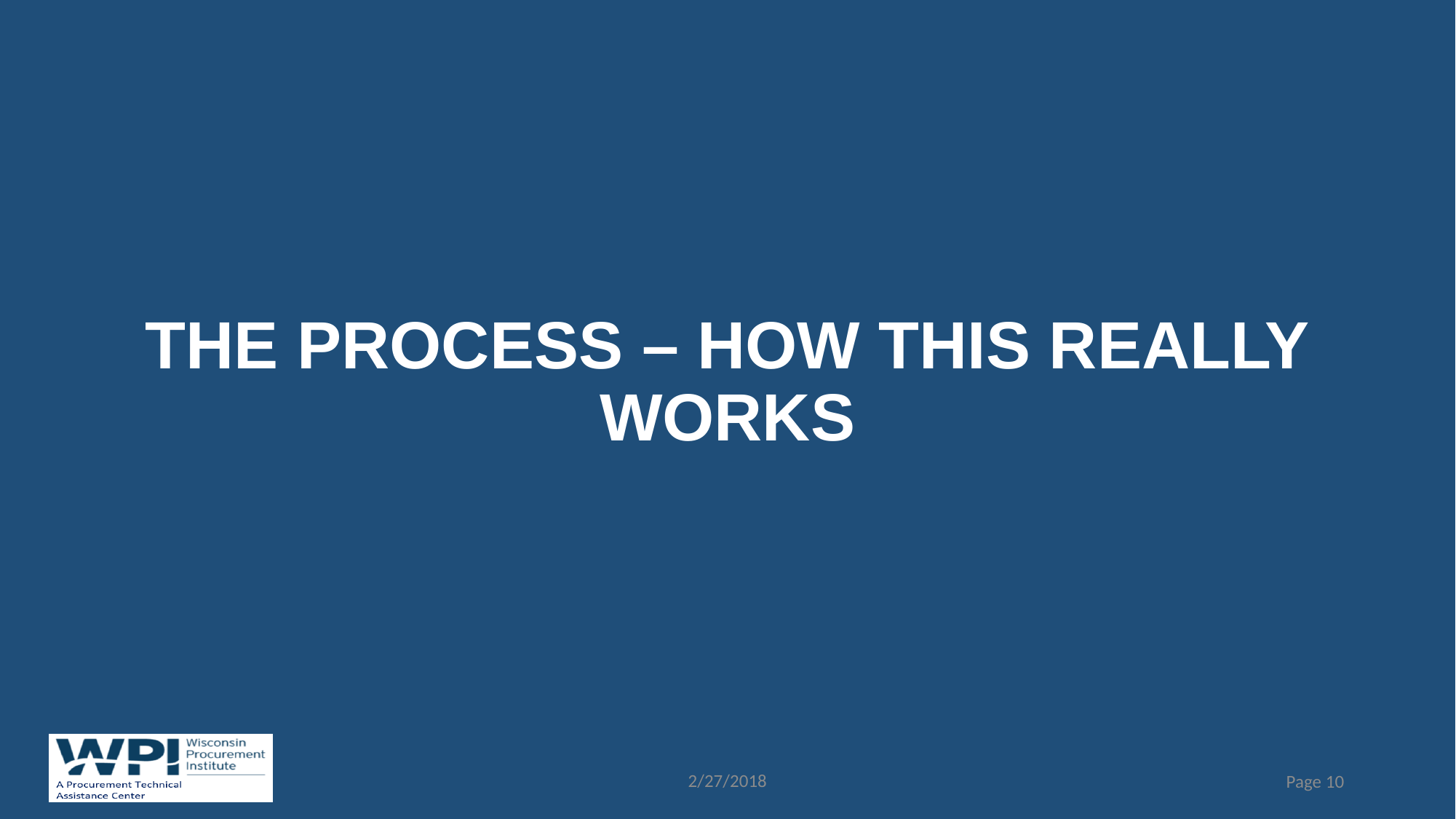

# The process – how this really works
2/27/2018
Page 10